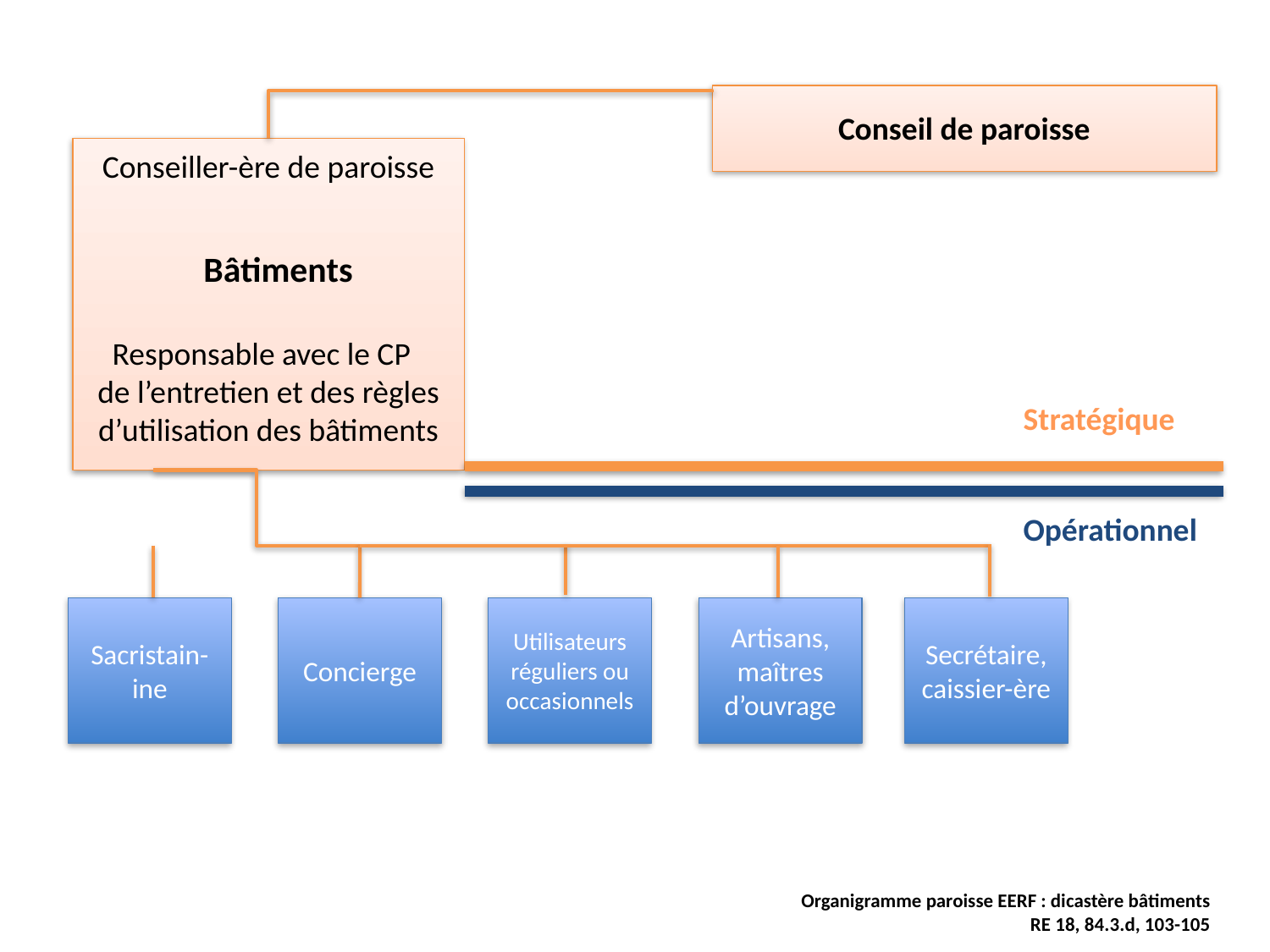

Conseil de paroisse

Conseiller-ère de paroisse
Bâtiments
Responsable avec le CP
de l’entretien et des règles d’utilisation des bâtiments

Stratégique
Opérationnel
Sacristain-ine
Concierge
Utilisateurs réguliers ou occasionnels
Artisans, maîtres d’ouvrage
Secrétaire, caissier-ère
Organigramme paroisse EERF : dicastère bâtiments
RE 18, 84.3.d, 103-105